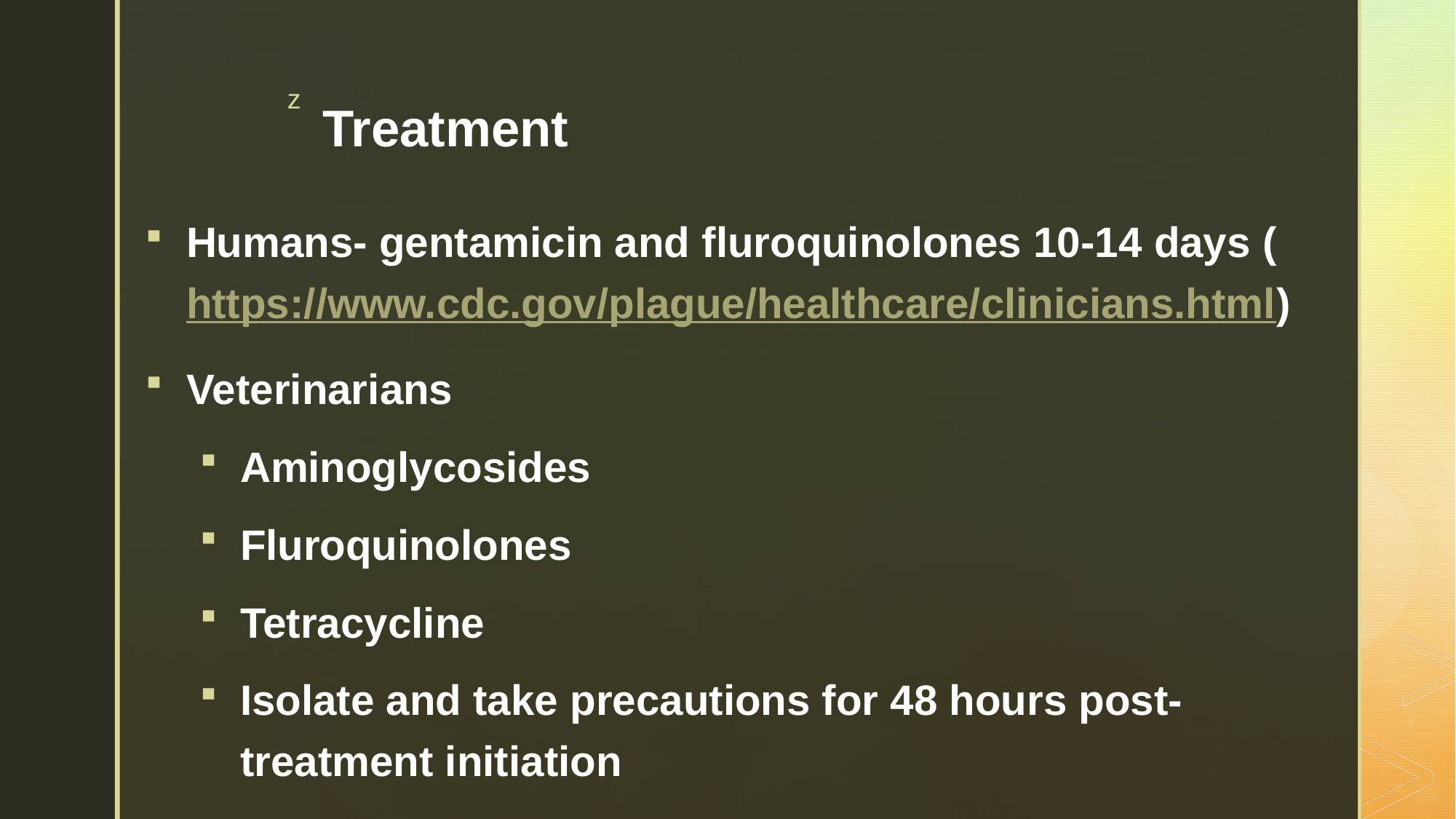

# Treatment
Humans- gentamicin and fluroquinolones 10-14 days (https://www.cdc.gov/plague/healthcare/clinicians.html)
Veterinarians
Aminoglycosides
Fluroquinolones
Tetracycline
Isolate and take precautions for 48 hours post-treatment initiation